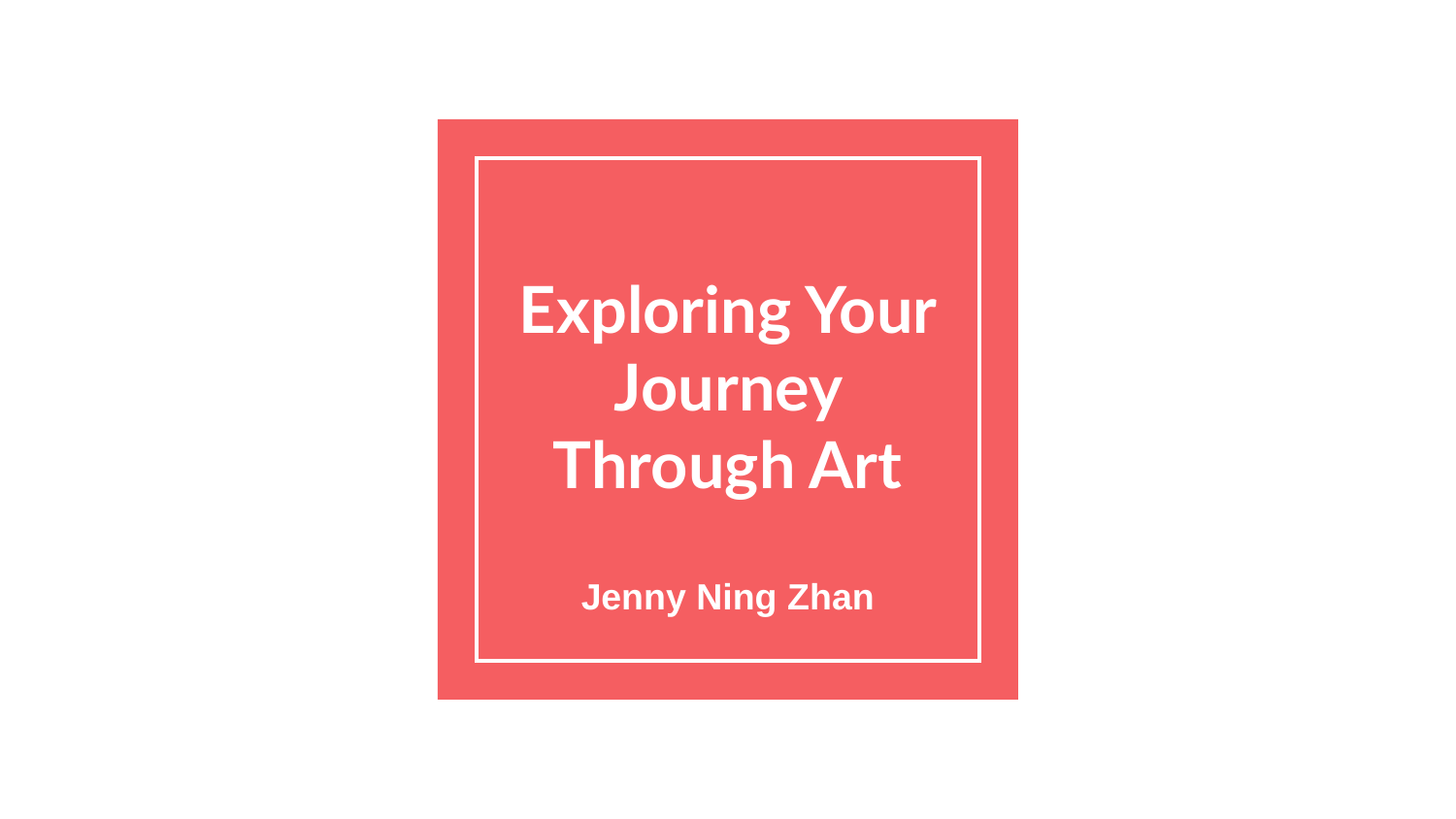

# Exploring Your Journey Through Art
Jenny Ning Zhan